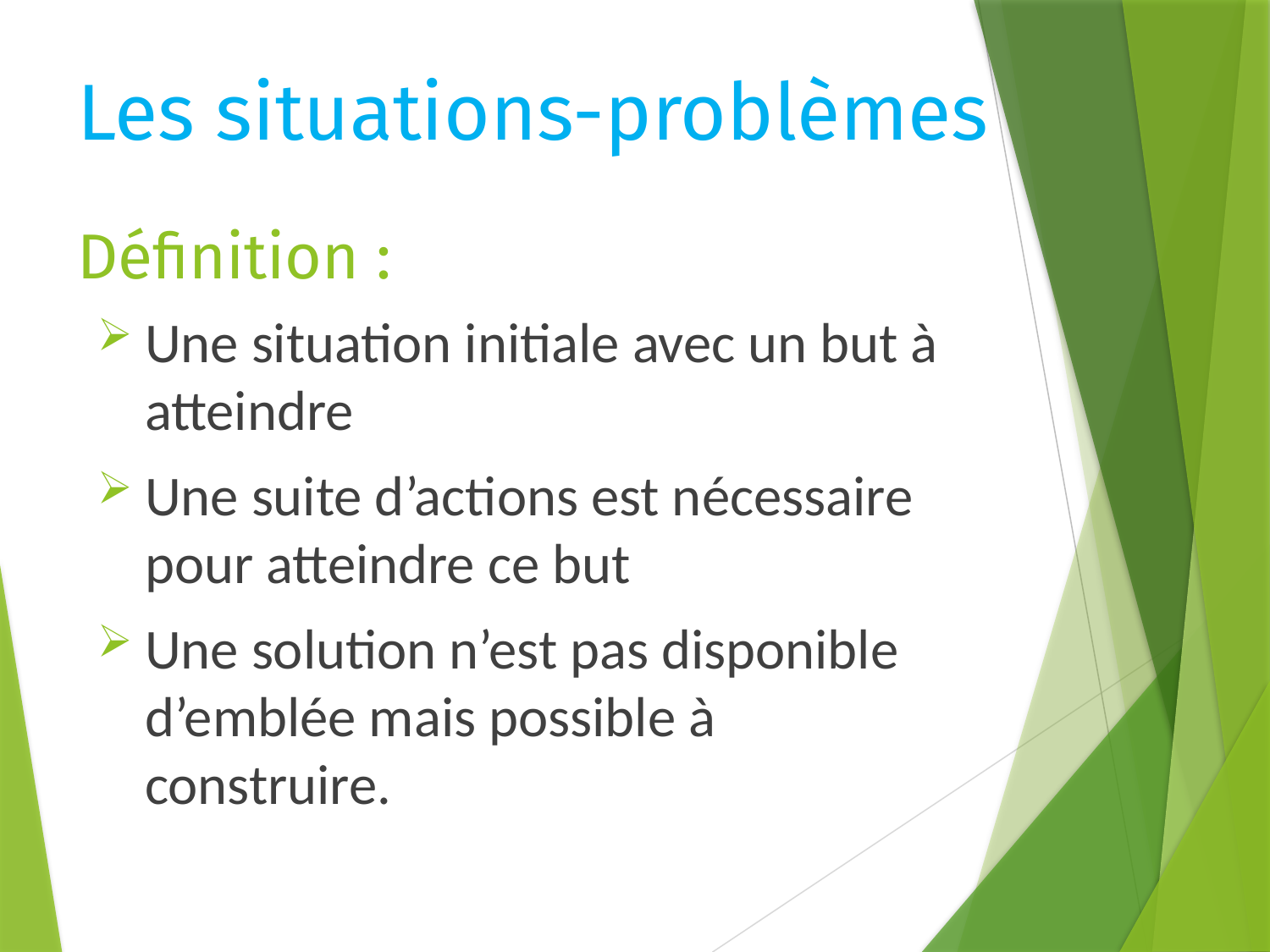

Les situations-problèmes
Définition :
Une situation initiale avec un but à atteindre
Une suite d’actions est nécessaire pour atteindre ce but
Une solution n’est pas disponible d’emblée mais possible à construire.